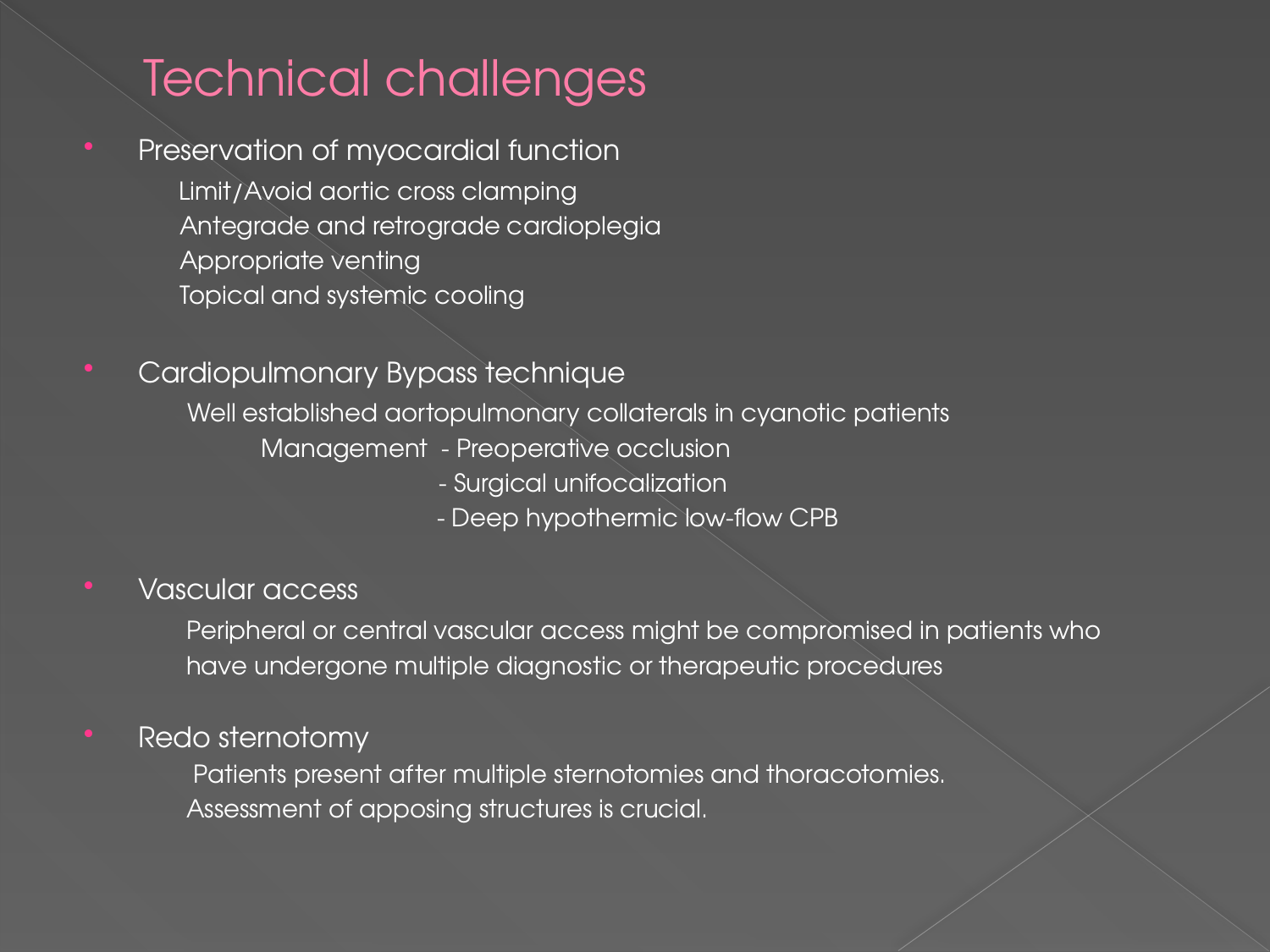

# Technical challenges
Preservation of myocardial function
            Limit/Avoid aortic cross clamping
              Antegrade and retrograde cardioplegia
              Appropriate venting
              Topical and systemic cooling

Cardiopulmonary Bypass technique
              Well established aortopulmonary collaterals in cyanotic patients
                          Management  - Preoperative occlusion
                                                     - Surgical unifocalization
                                                    - Deep hypothermic low-flow CPB

Vascular access
             Peripheral or central vascular access might be compromised in patients who
               have undergone multiple diagnostic or therapeutic procedures

Redo sternotomy
                Patients present after multiple sternotomies and thoracotomies.
               Assessment of apposing structures is crucial.